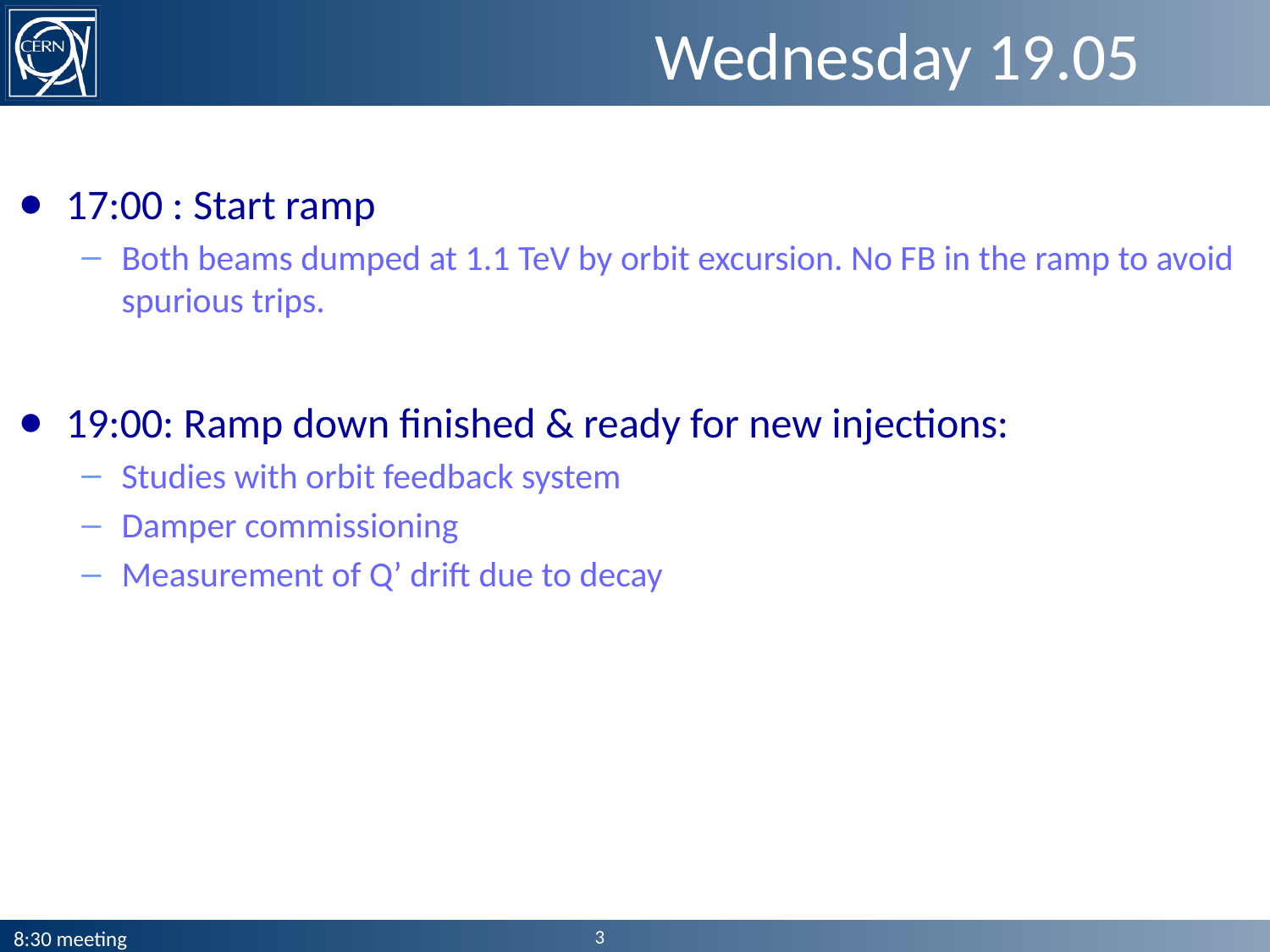

# Wednesday 19.05

17:00 : Start ramp
Both beams dumped at 1.1 TeV by orbit excursion. No FB in the ramp to avoid spurious trips.

19:00: Ramp down finished & ready for new injections:
Studies with orbit feedback system
Damper commissioning
Measurement of Q’ drift due to decay
3
8:30 meeting